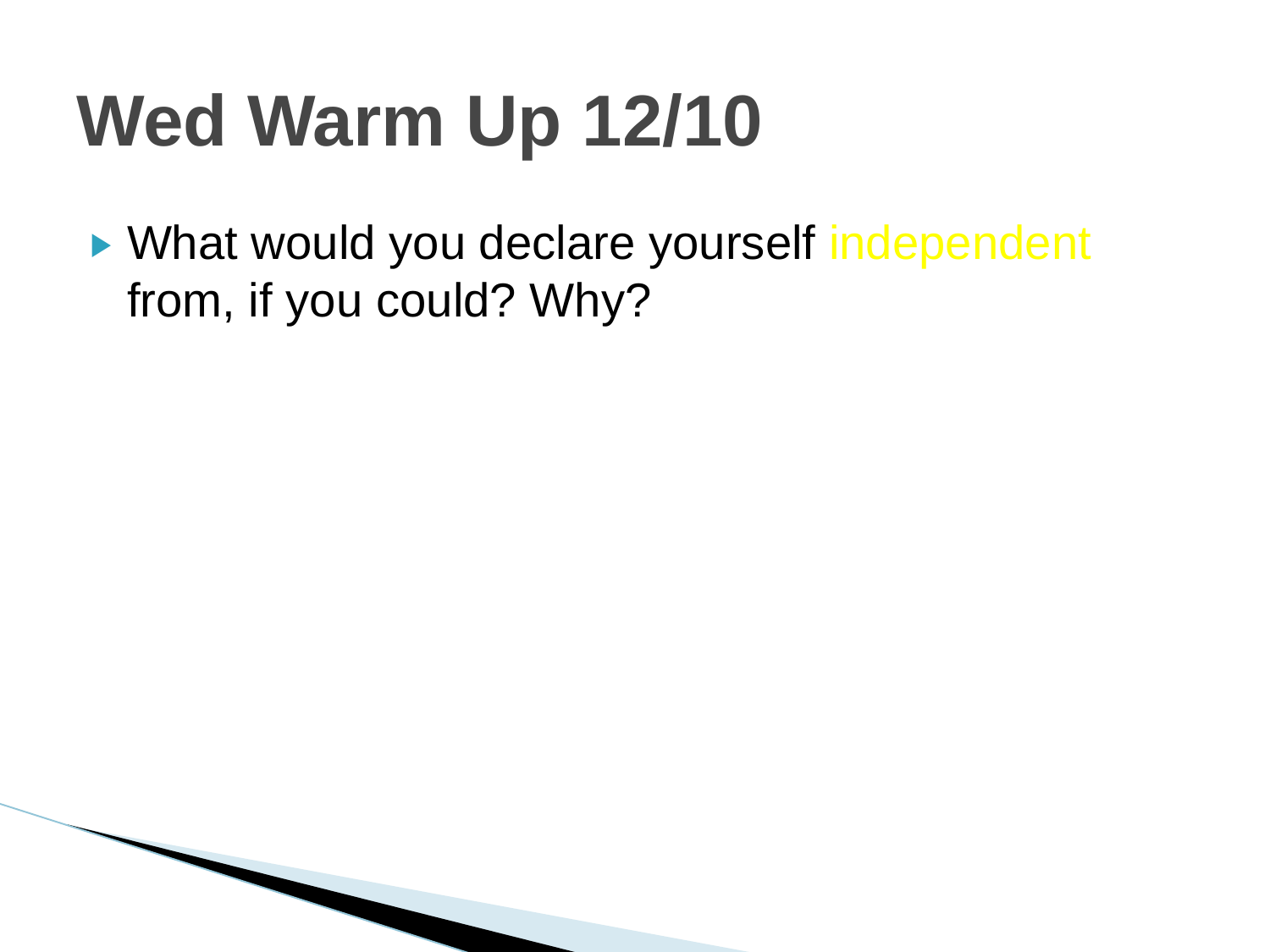

# Wed Warm Up 12/10
What would you declare yourself independent from, if you could? Why?